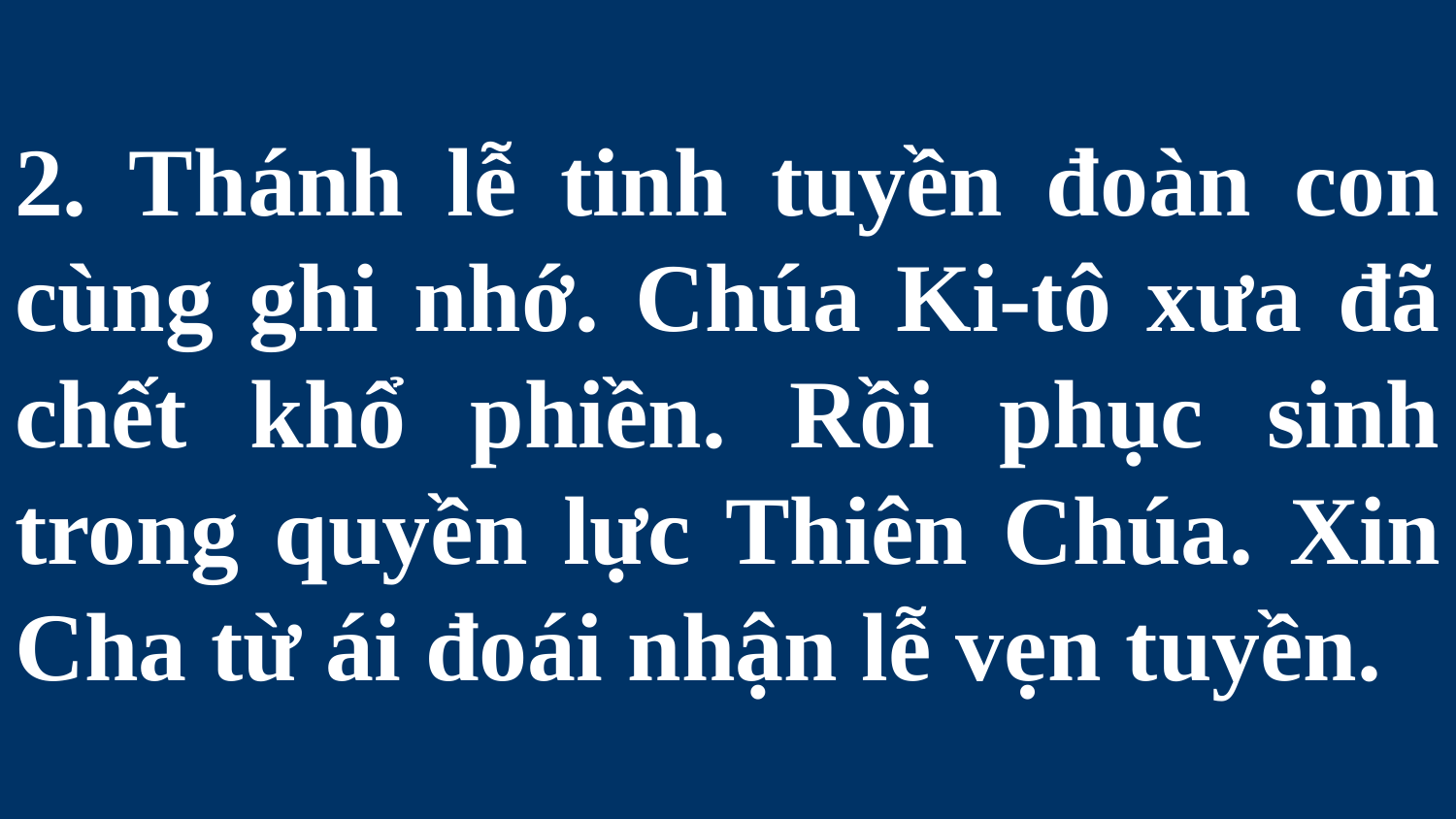

# 2. Thánh lễ tinh tuyền đoàn con cùng ghi nhớ. Chúa Ki-tô xưa đã chết khổ phiền. Rồi phục sinh trong quyền lực Thiên Chúa. Xin Cha từ ái đoái nhận lễ vẹn tuyền.